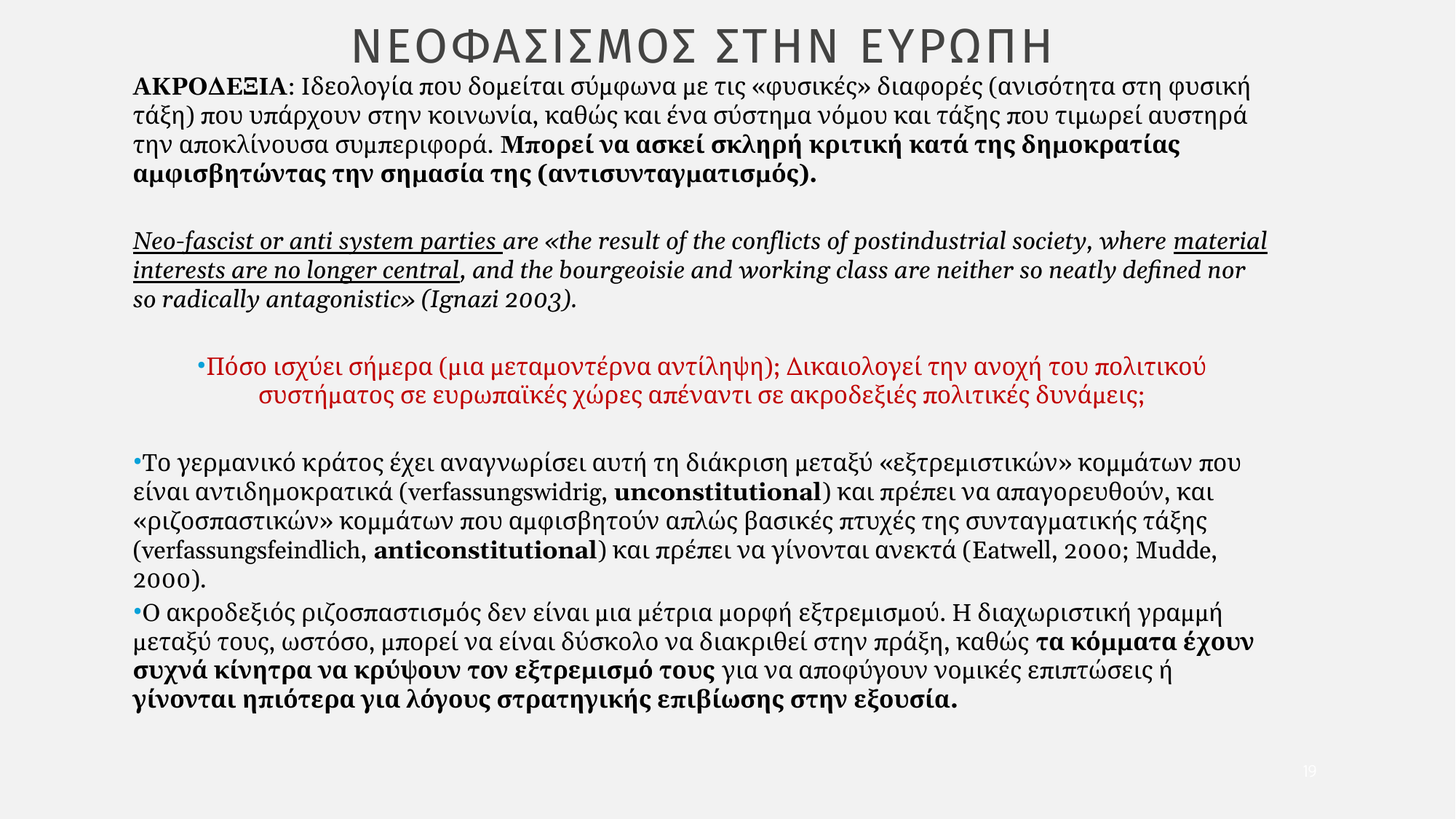

# Νεοφασισμοσ στην Ευρωπη
ΑΚΡΟΔΕΞΙΑ: Ιδεολογία που δομείται σύμφωνα με τις «φυσικές» διαφορές (ανισότητα στη φυσική τάξη) που υπάρχουν στην κοινωνία, καθώς και ένα σύστημα νόμου και τάξης που τιμωρεί αυστηρά την αποκλίνουσα συμπεριφορά. Μπορεί να ασκεί σκληρή κριτική κατά της δημοκρατίας αμφισβητώντας την σημασία της (αντισυνταγματισμός).

Neo-fascist or anti system parties are «the result of the conflicts of postindustrial society, where material interests are no longer central, and the bourgeoisie and working class are neither so neatly defined nor so radically antagonistic» (Ignazi 2003).

Πόσο ισχύει σήμερα (μια μεταμοντέρνα αντίληψη); Δικαιολογεί την ανοχή του πολιτικού συστήματος σε ευρωπαϊκές χώρες απέναντι σε ακροδεξιές πολιτικές δυνάμεις;

Το γερμανικό κράτος έχει αναγνωρίσει αυτή τη διάκριση μεταξύ «εξτρεμιστικών» κομμάτων που είναι αντιδημοκρατικά (verfassungswidrig, unconstitutional) και πρέπει να απαγορευθούν, και «ριζοσπαστικών» κομμάτων που αμφισβητούν απλώς βασικές πτυχές της συνταγματικής τάξης (verfassungsfeindlich, anticonstitutional) και πρέπει να γίνονται ανεκτά (Eatwell, 2000; Mudde, 2000).
Ο ακροδεξιός ριζοσπαστισμός δεν είναι μια μέτρια μορφή εξτρεμισμού. Η διαχωριστική γραμμή μεταξύ τους, ωστόσο, μπορεί να είναι δύσκολο να διακριθεί στην πράξη, καθώς τα κόμματα έχουν συχνά κίνητρα να κρύψουν τον εξτρεμισμό τους για να αποφύγουν νομικές επιπτώσεις ή γίνονται ηπιότερα για λόγους στρατηγικής επιβίωσης στην εξουσία.
19